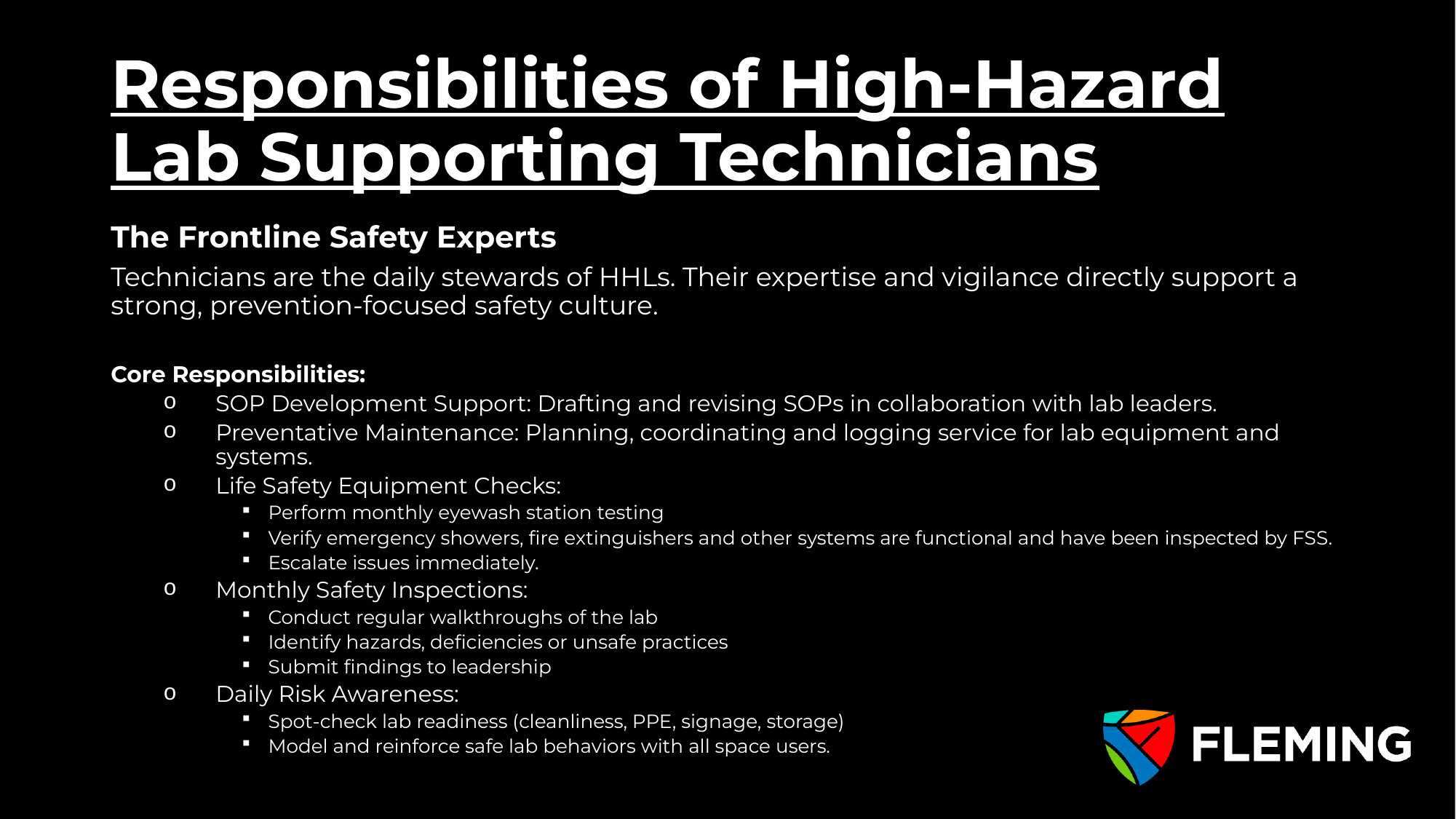

# Responsibilities of High-Hazard Lab Supporting Technicians
The Frontline Safety Experts
Technicians are the daily stewards of HHLs. Their expertise and vigilance directly support a strong, prevention-focused safety culture.

Core Responsibilities:
SOP Development Support: Drafting and revising SOPs in collaboration with lab leaders.
Preventative Maintenance: Planning, coordinating and logging service for lab equipment and systems.
Life Safety Equipment Checks:
Perform monthly eyewash station testing
Verify emergency showers, fire extinguishers and other systems are functional and have been inspected by FSS.
Escalate issues immediately.
Monthly Safety Inspections:
Conduct regular walkthroughs of the lab
Identify hazards, deficiencies or unsafe practices
Submit findings to leadership
Daily Risk Awareness:
Spot-check lab readiness (cleanliness, PPE, signage, storage)
Model and reinforce safe lab behaviors with all space users.